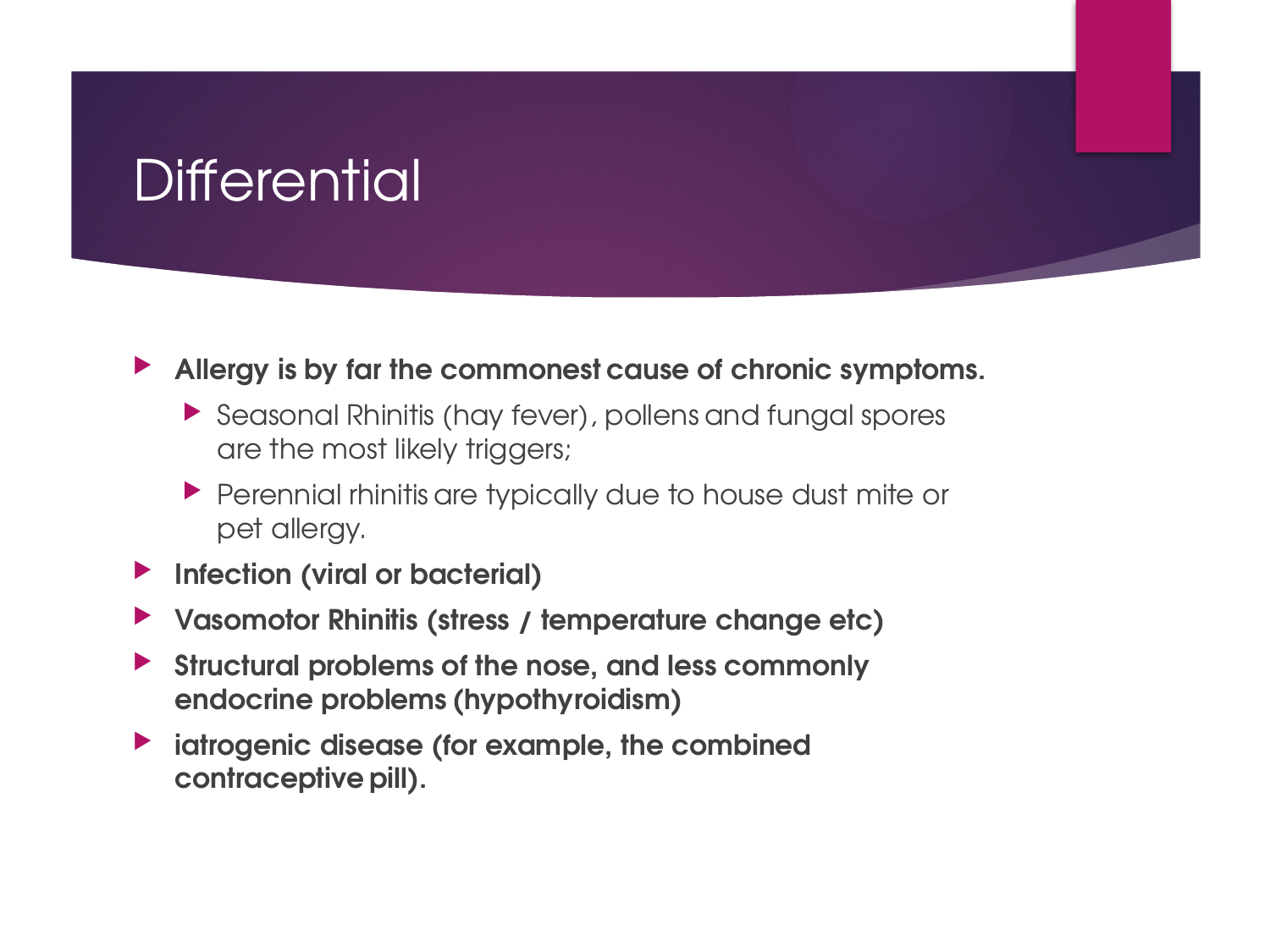

# Differential
Allergy is by far the commonest cause of chronic symptoms.
Seasonal Rhinitis (hay fever), pollens and fungal spores are the most likely triggers;
Perennial rhinitis are typically due to house dust mite or pet allergy.
Infection (viral or bacterial)
Vasomotor Rhinitis (stress / temperature change etc)
Structural problems of the nose, and less commonly endocrine problems (hypothyroidism)
iatrogenic disease (for example, the combined contraceptive pill).